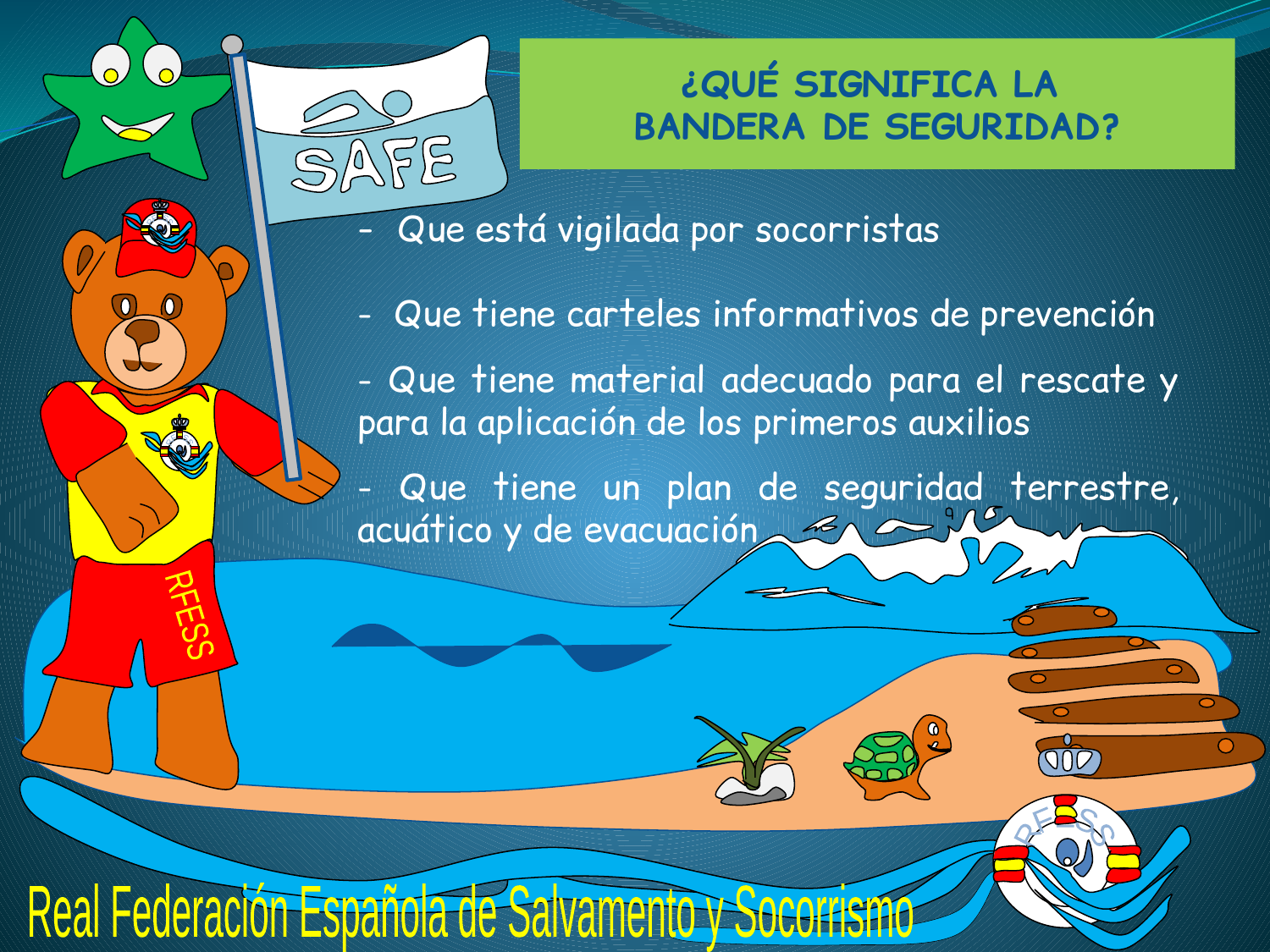

¿QUÉ SIGNIFICA LA
BANDERA DE SEGURIDAD?

-  Que está vigilada por socorristas

-  Que tiene carteles informativos de prevención

- Que tiene material adecuado para el rescate y para la aplicación de los primeros auxilios

- Que tiene un plan de seguridad terrestre, acuático y de evacuación

RFESS

RFESS

RFESS

RFESS

Real Federación Española de Salvamento y Socorrismo